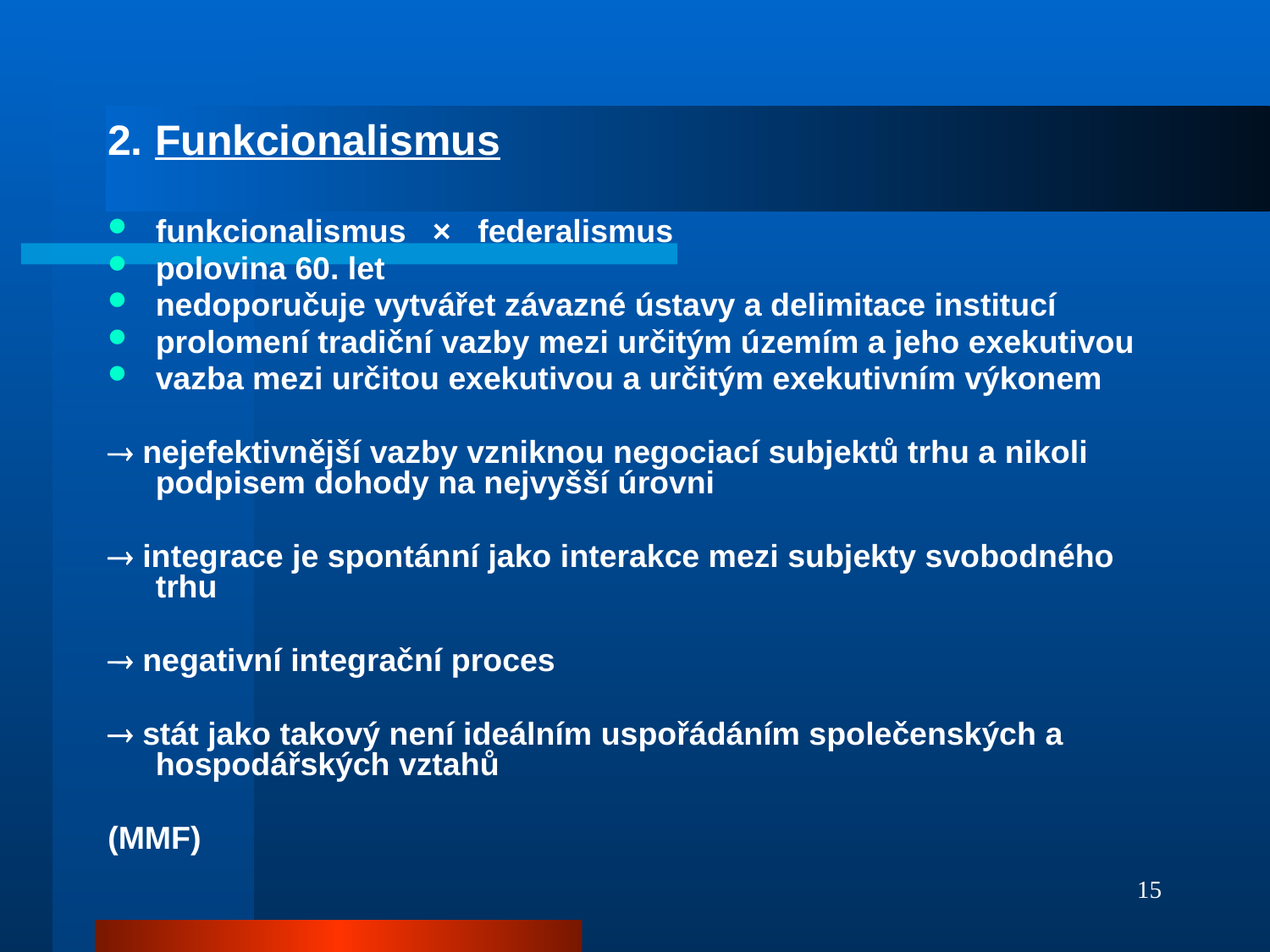

2. Funkcionalismus

funkcionalismus   ×   federalismus
polovina 60. let
nedoporučuje vytvářet závazné ústavy a delimitace institucí
prolomení tradiční vazby mezi určitým územím a jeho exekutivou
vazba mezi určitou exekutivou a určitým exekutivním výkonem

→ nejefektivnější vazby vzniknou negociací subjektů trhu a nikoli podpisem dohody na nejvyšší úrovni

→ integrace je spontánní jako interakce mezi subjekty svobodného trhu

→ negativní integrační proces

→ stát jako takový není ideálním uspořádáním společenských a hospodářských vztahů

(MMF)
15